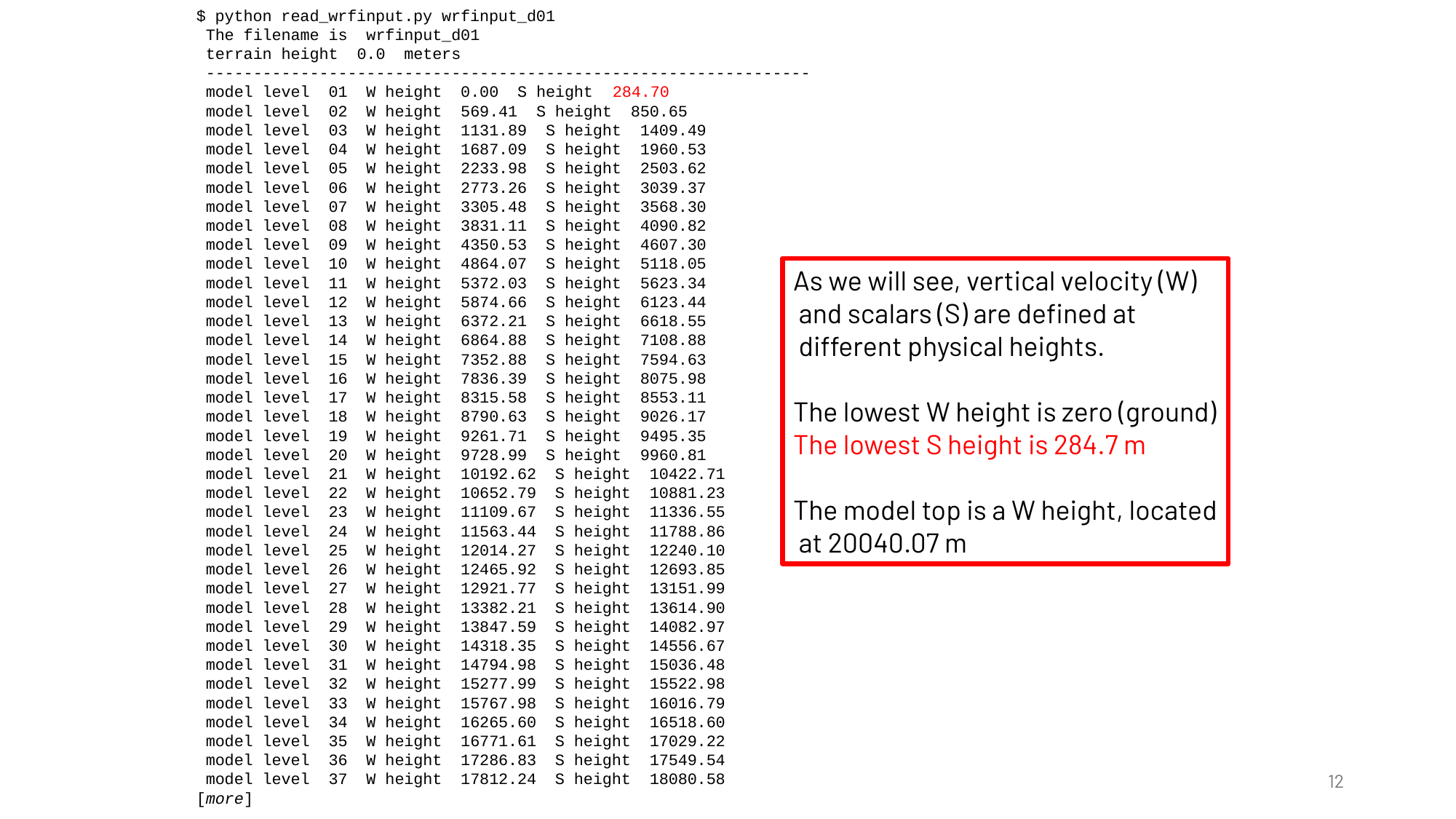

$ python read_wrfinput.py wrfinput_d01
 The filename is  wrfinput_d01
 terrain height  0.0  meters
 ----------------------------------------------------------------
 model level  01  W height  0.00  S height  284.70
 model level  02  W height  569.41  S height  850.65
 model level  03  W height  1131.89  S height  1409.49
 model level  04  W height  1687.09  S height  1960.53
 model level  05  W height  2233.98  S height  2503.62
 model level  06  W height  2773.26  S height  3039.37
 model level  07  W height  3305.48  S height  3568.30
 model level  08  W height  3831.11  S height  4090.82
 model level  09  W height  4350.53  S height  4607.30
 model level  10  W height  4864.07  S height  5118.05
 model level  11  W height  5372.03  S height  5623.34
 model level  12  W height  5874.66  S height  6123.44
 model level  13  W height  6372.21  S height  6618.55
 model level  14  W height  6864.88  S height  7108.88
 model level  15  W height  7352.88  S height  7594.63
 model level  16  W height  7836.39  S height  8075.98
 model level  17  W height  8315.58  S height  8553.11
 model level  18  W height  8790.63  S height  9026.17
 model level  19  W height  9261.71  S height  9495.35
 model level  20  W height  9728.99  S height  9960.81
 model level  21  W height  10192.62  S height  10422.71
 model level  22  W height  10652.79  S height  10881.23
 model level  23  W height  11109.67  S height  11336.55
 model level  24  W height  11563.44  S height  11788.86
 model level  25  W height  12014.27  S height  12240.10
 model level  26  W height  12465.92  S height  12693.85
 model level  27  W height  12921.77  S height  13151.99
 model level  28  W height  13382.21  S height  13614.90
 model level  29  W height  13847.59  S height  14082.97
 model level  30  W height  14318.35  S height  14556.67
 model level  31  W height  14794.98  S height  15036.48
 model level  32  W height  15277.99  S height  15522.98
 model level  33  W height  15767.98  S height  16016.79
 model level  34  W height  16265.60  S height  16518.60
 model level  35  W height  16771.61  S height  17029.22
 model level  36  W height  17286.83  S height  17549.54
 model level  37  W height  17812.24  S height  18080.58
[more]
As we will see, vertical velocity (W)
 and scalars (S) are defined at
 different physical heights.

The lowest W height is zero (ground)
The lowest S height is 284.7 m

The model top is a W height, located
 at 20040.07 m
12